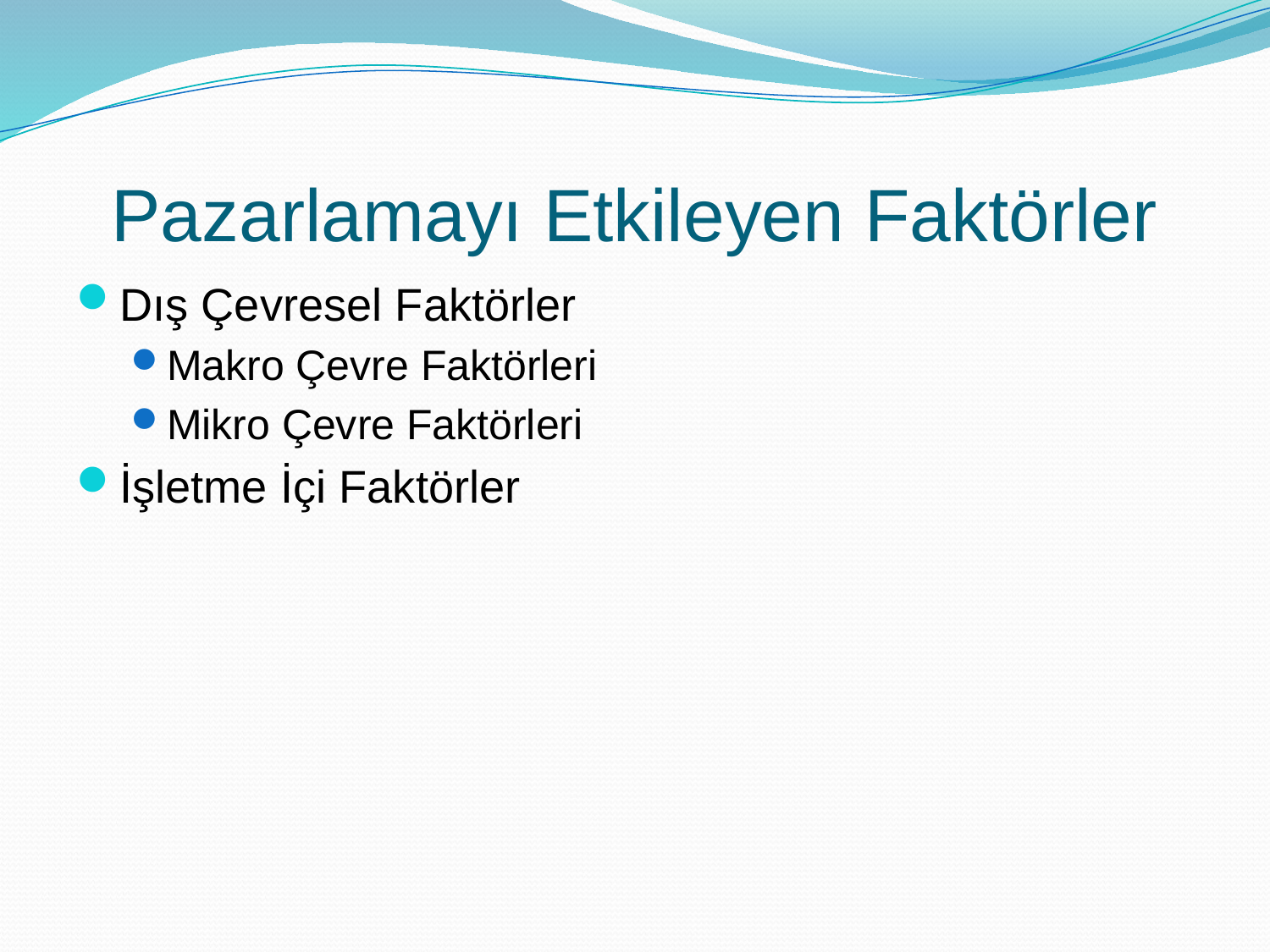

# Pazarlamayı Etkileyen Faktörler
Dış Çevresel Faktörler
Makro Çevre Faktörleri
Mikro Çevre Faktörleri
İşletme İçi Faktörler